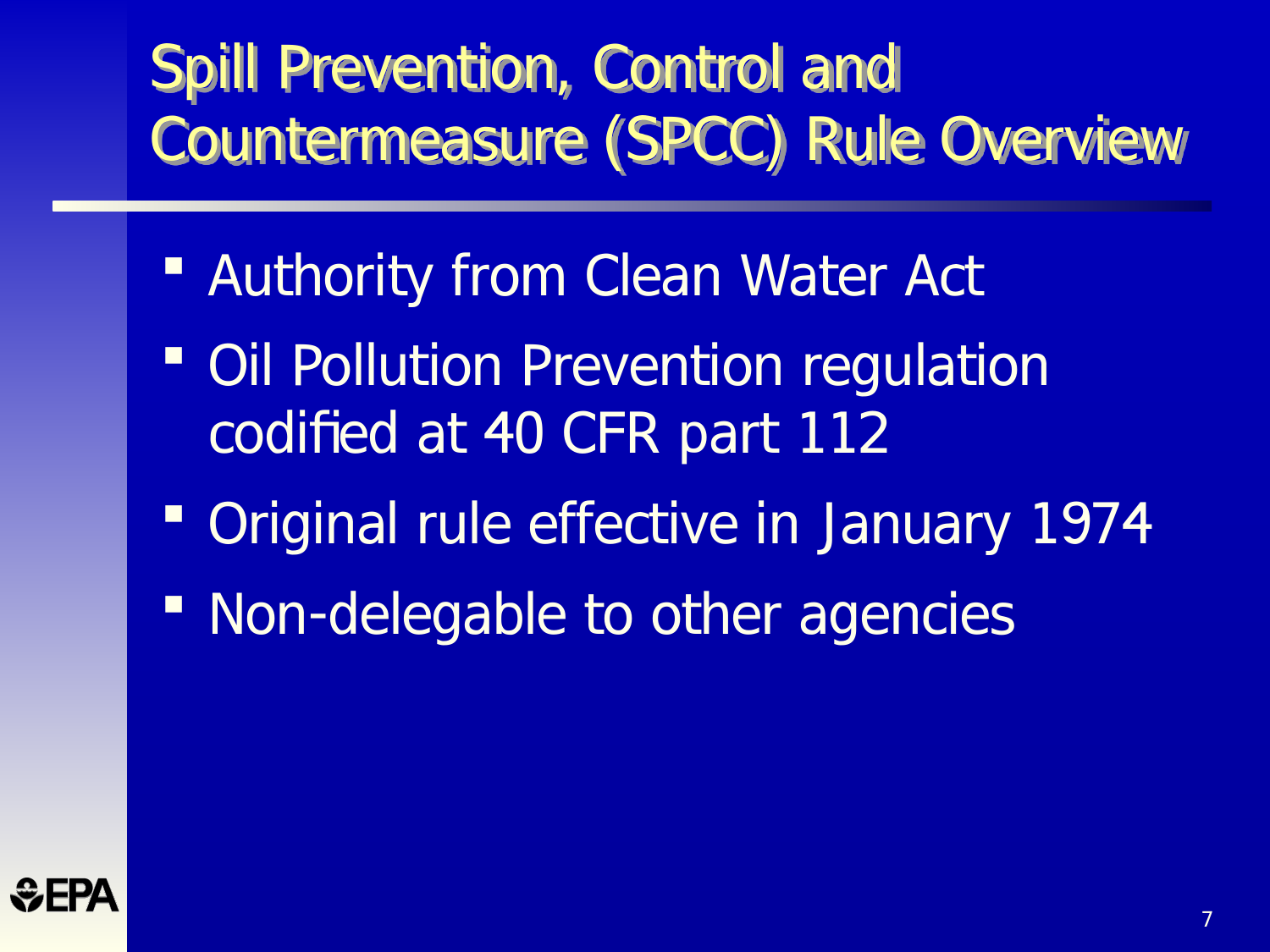

# Spill Prevention, Control and Countermeasure (SPCC) Rule Overview
Authority from Clean Water Act
Oil Pollution Prevention regulation codified at 40 CFR part 112
Original rule effective in January 1974
Non-delegable to other agencies